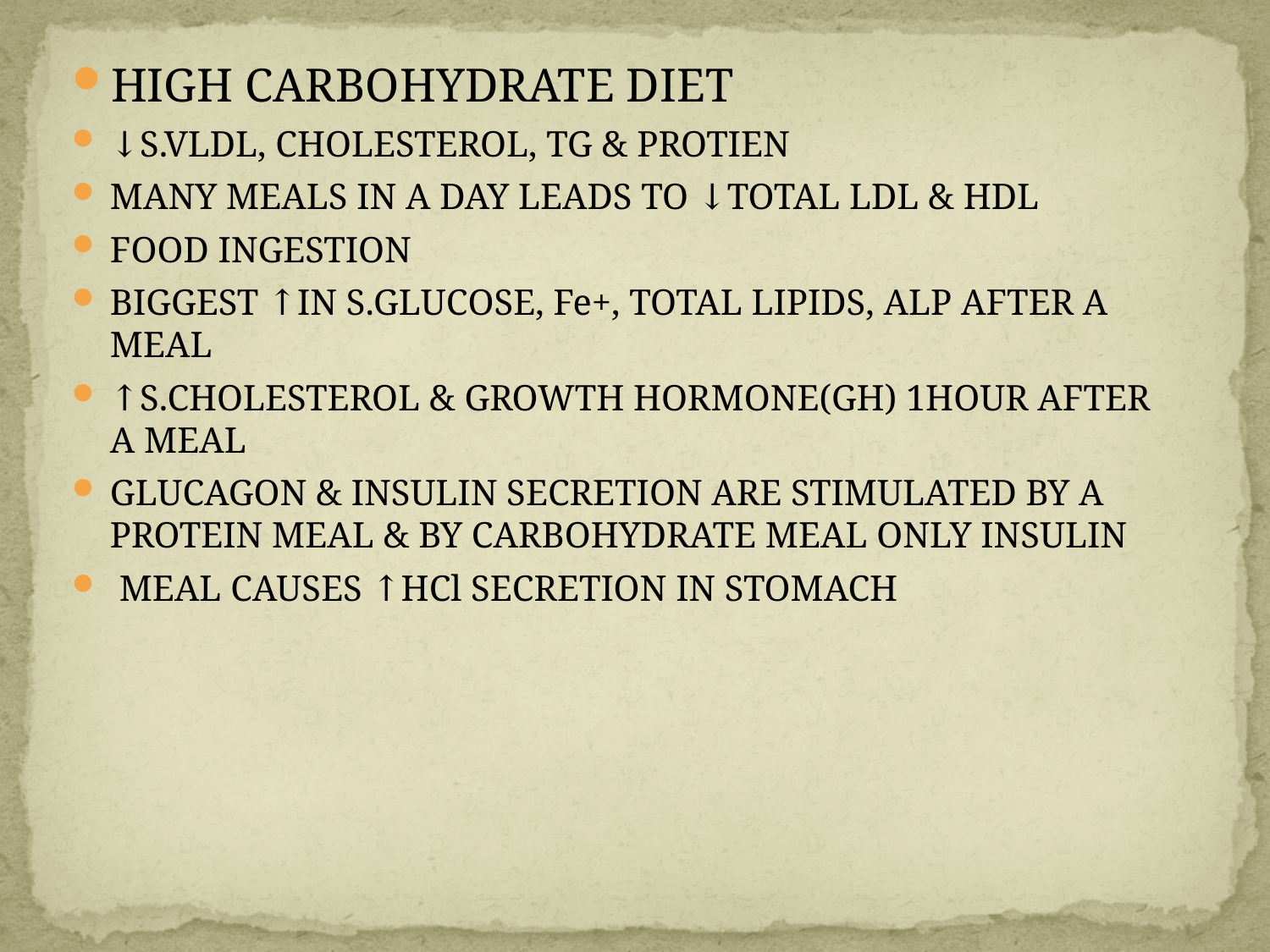

#
HIGH CARBOHYDRATE DIET
↓S.VLDL, CHOLESTEROL, TG & PROTIEN
MANY MEALS IN A DAY LEADS TO ↓TOTAL LDL & HDL
FOOD INGESTION
BIGGEST ↑IN S.GLUCOSE, Fe+, TOTAL LIPIDS, ALP AFTER A MEAL
↑S.CHOLESTEROL & GROWTH HORMONE(GH) 1HOUR AFTER A MEAL
GLUCAGON & INSULIN SECRETION ARE STIMULATED BY A PROTEIN MEAL & BY CARBOHYDRATE MEAL ONLY INSULIN
 MEAL CAUSES ↑HCl SECRETION IN STOMACH